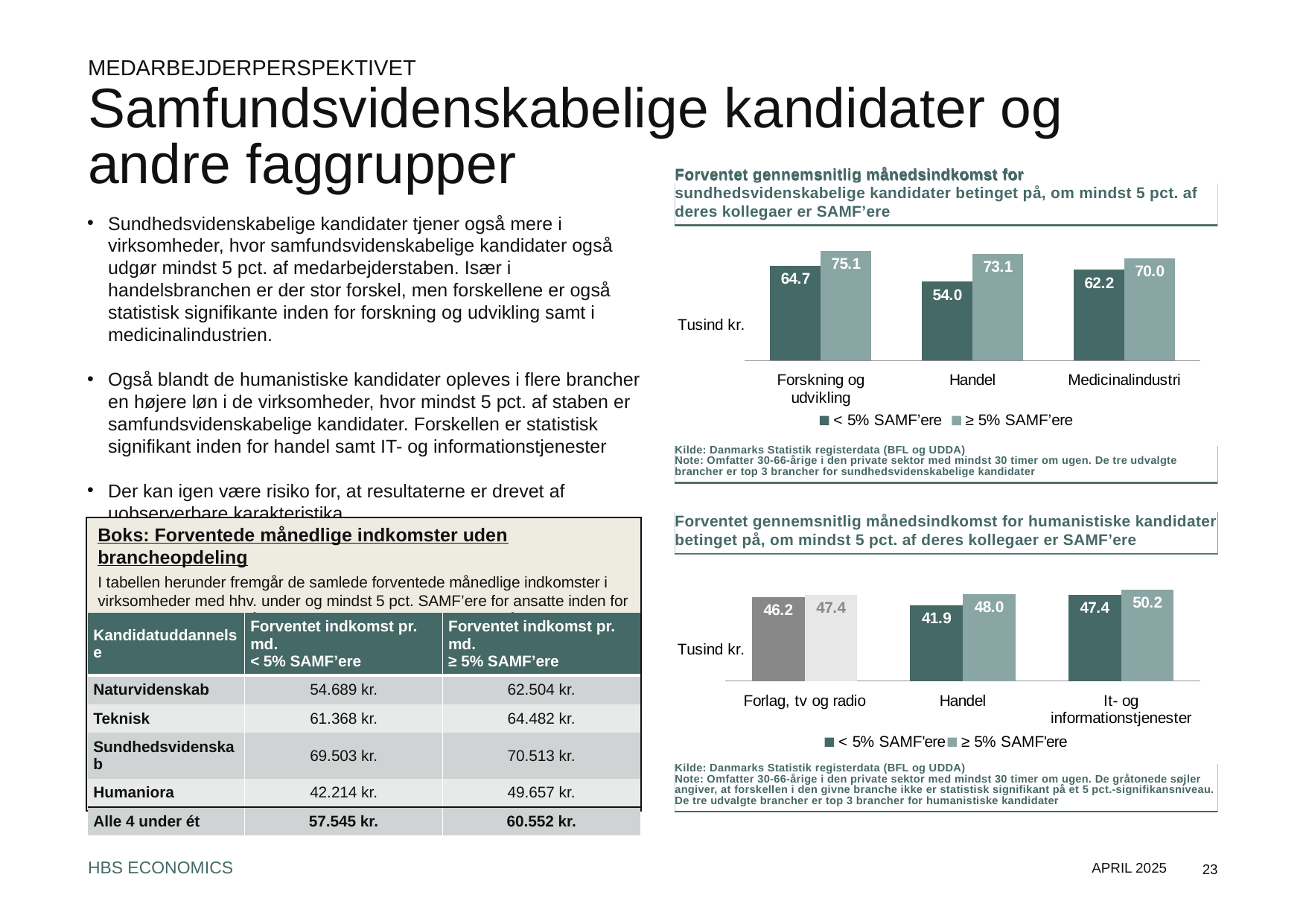

Medarbejderperspektivet
# Samfundsvidenskabelige kandidater og andre faggrupper
Forventet gennemsnitlig månedsindkomst for sundhedsvidenskabelige kandidater betinget på, om mindst 5 pct. af deres kollegaer er SAMF’ere
Sundhedsvidenskabelige kandidater tjener også mere i virksomheder, hvor samfundsvidenskabelige kandidater også udgør mindst 5 pct. af medarbejderstaben. Især i handelsbranchen er der stor forskel, men forskellene er også statistisk signifikante inden for forskning og udvikling samt i medicinalindustrien.

Også blandt de humanistiske kandidater opleves i flere brancher en højere løn i de virksomheder, hvor mindst 5 pct. af staben er samfundsvidenskabelige kandidater. Forskellen er statistisk signifikant inden for handel samt IT- og informationstjenester

Der kan igen være risiko for, at resultaterne er drevet af uobserverbare karakteristika.

### Chart

| Category | < 5% SAMF’ere | ≥ 5% SAMF’ere |
|---|---|---|
| Forskning og udvikling | 64.686915330678 | 75.07249287419668 |
| Handel | 53.96084534940576 | 73.14227436344643 |
| Medicinalindustri | 62.15054483513784 | 70.00328607226749 |
Kilde: Danmarks Statistik registerdata (BFL og UDDA)
Note: Omfatter 30-66-årige i den private sektor med mindst 30 timer om ugen. De tre udvalgte brancher er top 3 brancher for sundhedsvidenskabelige kandidater
Forventet gennemsnitlig månedsindkomst for humanistiske kandidater betinget på, om mindst 5 pct. af deres kollegaer er SAMF’ere
Boks: Forventede månedlige indkomster uden brancheopdeling
I tabellen herunder fremgår de samlede forventede månedlige indkomster i virksomheder med hhv. under og mindst 5 pct. SAMF’ere for ansatte inden for hvert uddannelsesområde samt for alle fire uddannelsesområder under ét.

### Chart

| Category | < 5% SAMF'ere | ≥ 5% SAMF'ere |
|---|---|---|
| Forlag, tv og radio | 46.15095715974321 | 47.387002947192336 |
| Handel | 41.880674343026435 | 47.96524361728258 |
| It- og
informationstjenester | 47.38128429865703 | 50.21463501455095 |
| Kandidatuddannelse | Forventet indkomst pr. md. < 5% SAMF’ere | Forventet indkomst pr. md. ≥ 5% SAMF’ere |
| --- | --- | --- |
| Naturvidenskab | 54.689 kr. | 62.504 kr. |
| Teknisk | 61.368 kr. | 64.482 kr. |
| Sundhedsvidenskab | 69.503 kr. | 70.513 kr. |
| Humaniora | 42.214 kr. | 49.657 kr. |
| Alle 4 under ét | 57.545 kr. | 60.552 kr. |
Kilde: Danmarks Statistik registerdata (BFL og UDDA)
Note: Omfatter 30-66-årige i den private sektor med mindst 30 timer om ugen. De gråtonede søjler angiver, at forskellen i den givne branche ikke er statistisk signifikant på et 5 pct.-signifikansniveau. De tre udvalgte brancher er top 3 brancher for humanistiske kandidater
april 2025
23